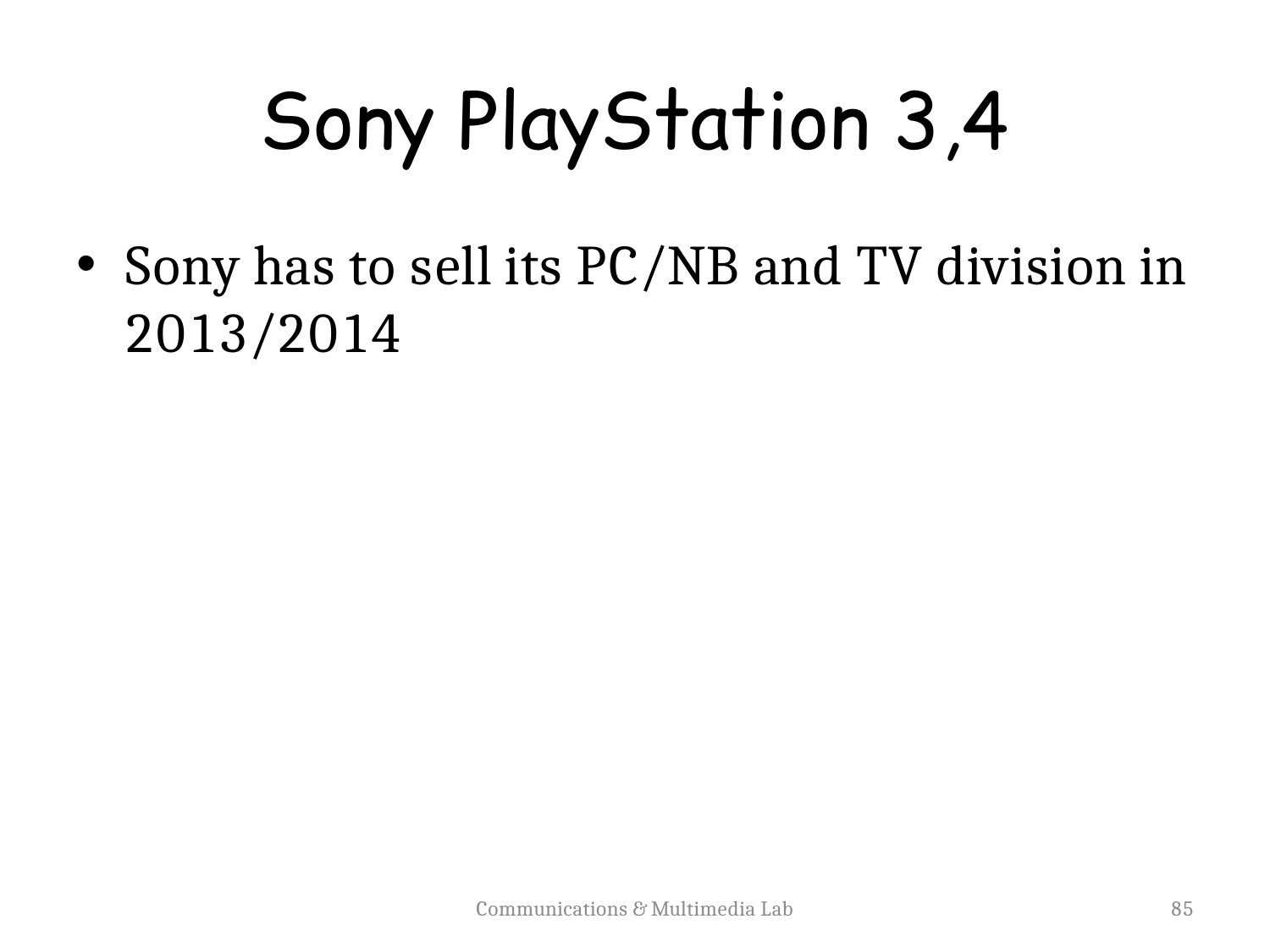

# Sony PlayStation 3,4
Sony has to sell its PC/NB and TV division in 2013/2014

Communications & Multimedia Lab
85